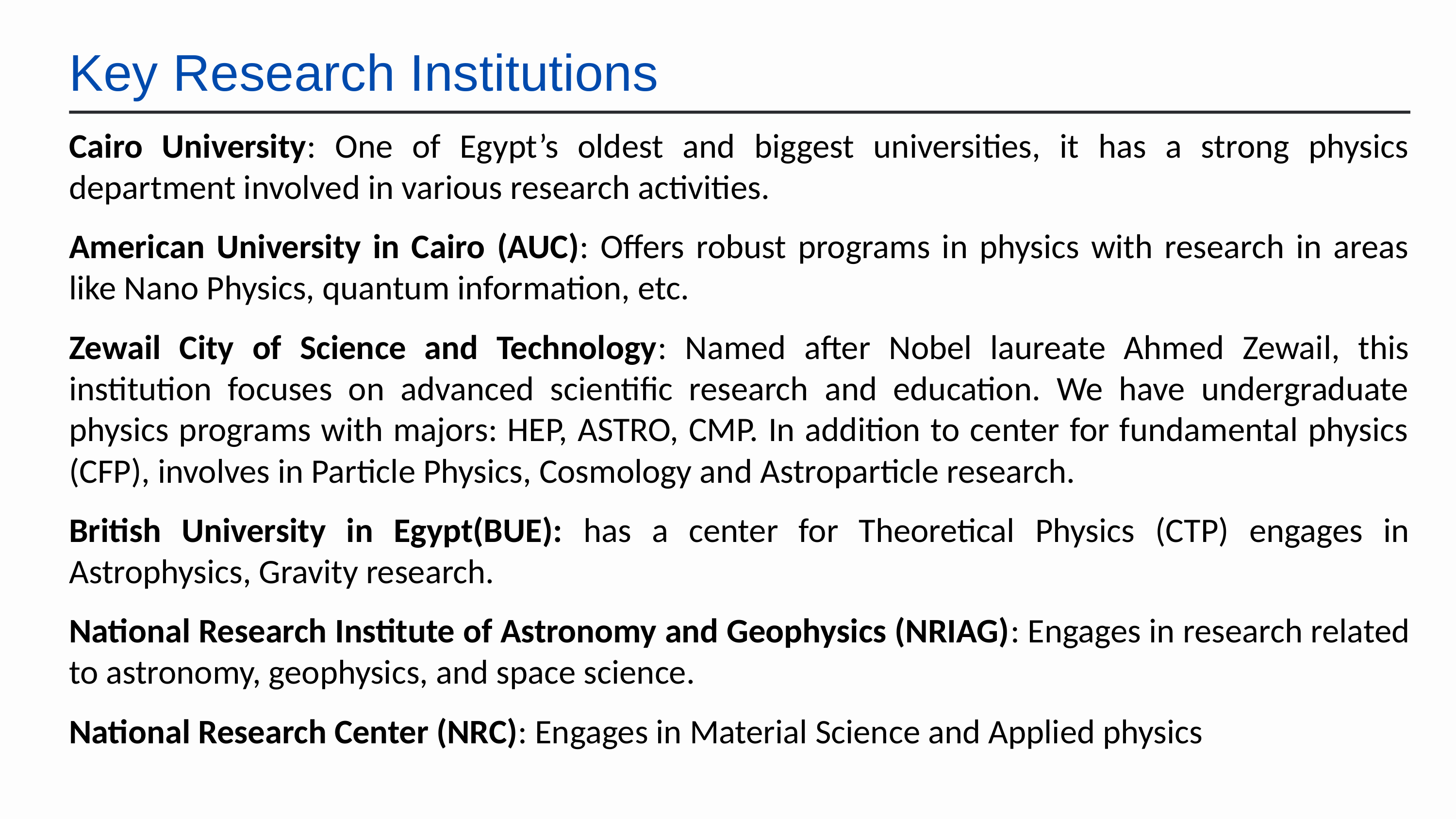

Key Research Institutions

Cairo University: One of Egypt’s oldest and biggest universities, it has a strong physics department involved in various research activities.
American University in Cairo (AUC): Offers robust programs in physics with research in areas like Nano Physics, quantum information, etc.
Zewail City of Science and Technology: Named after Nobel laureate Ahmed Zewail, this institution focuses on advanced scientific research and education. We have undergraduate physics programs with majors: HEP, ASTRO, CMP. In addition to center for fundamental physics (CFP), involves in Particle Physics, Cosmology and Astroparticle research.
British University in Egypt(BUE): has a center for Theoretical Physics (CTP) engages in Astrophysics, Gravity research.
National Research Institute of Astronomy and Geophysics (NRIAG): Engages in research related to astronomy, geophysics, and space science.
National Research Center (NRC): Engages in Material Science and Applied physics